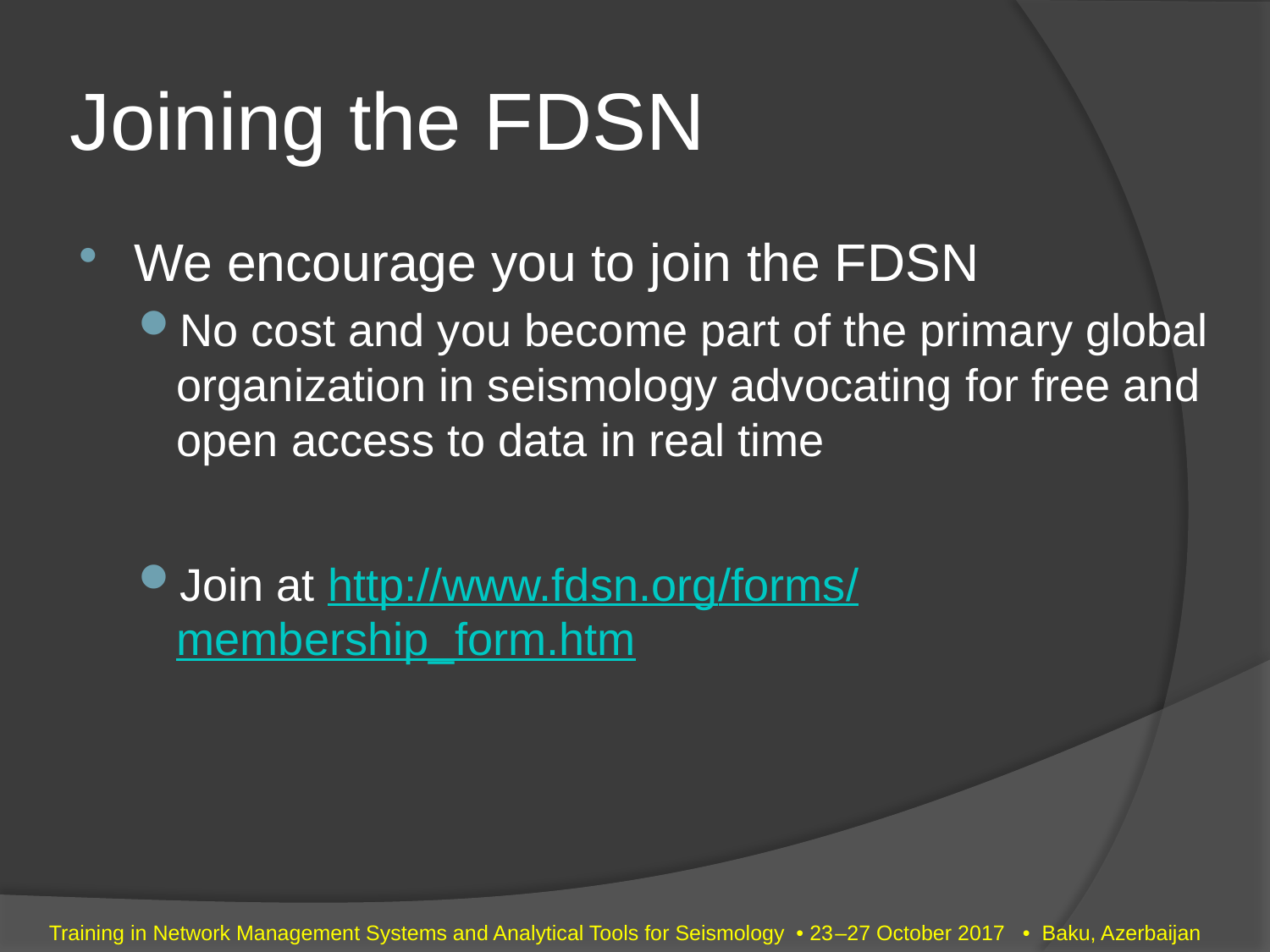

# Joining the FDSN
We encourage you to join the FDSN
No cost and you become part of the primary global organization in seismology advocating for free and open access to data in real time

Join at http://www.fdsn.org/forms/membership_form.htm

Training in Network Management Systems and Analytical Tools for Seismology  • 23–27 October 2017   •  Baku, Azerbaijan